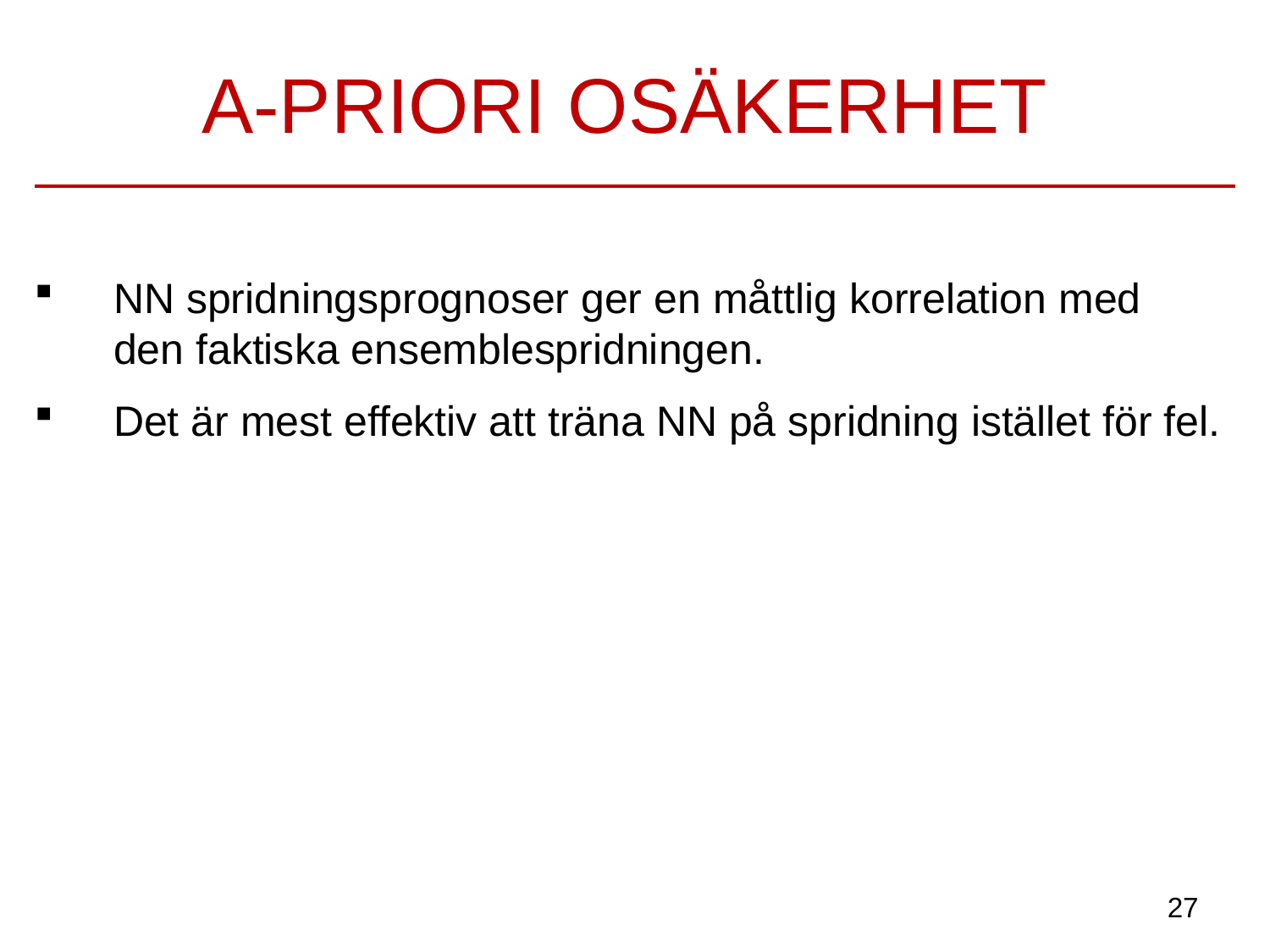

A-Priori Osäkerhet
NN spridningsprognoser ger en måttlig korrelation med den faktiska ensemblespridningen.
Det är mest effektiv att träna NN på spridning istället för fel.
27